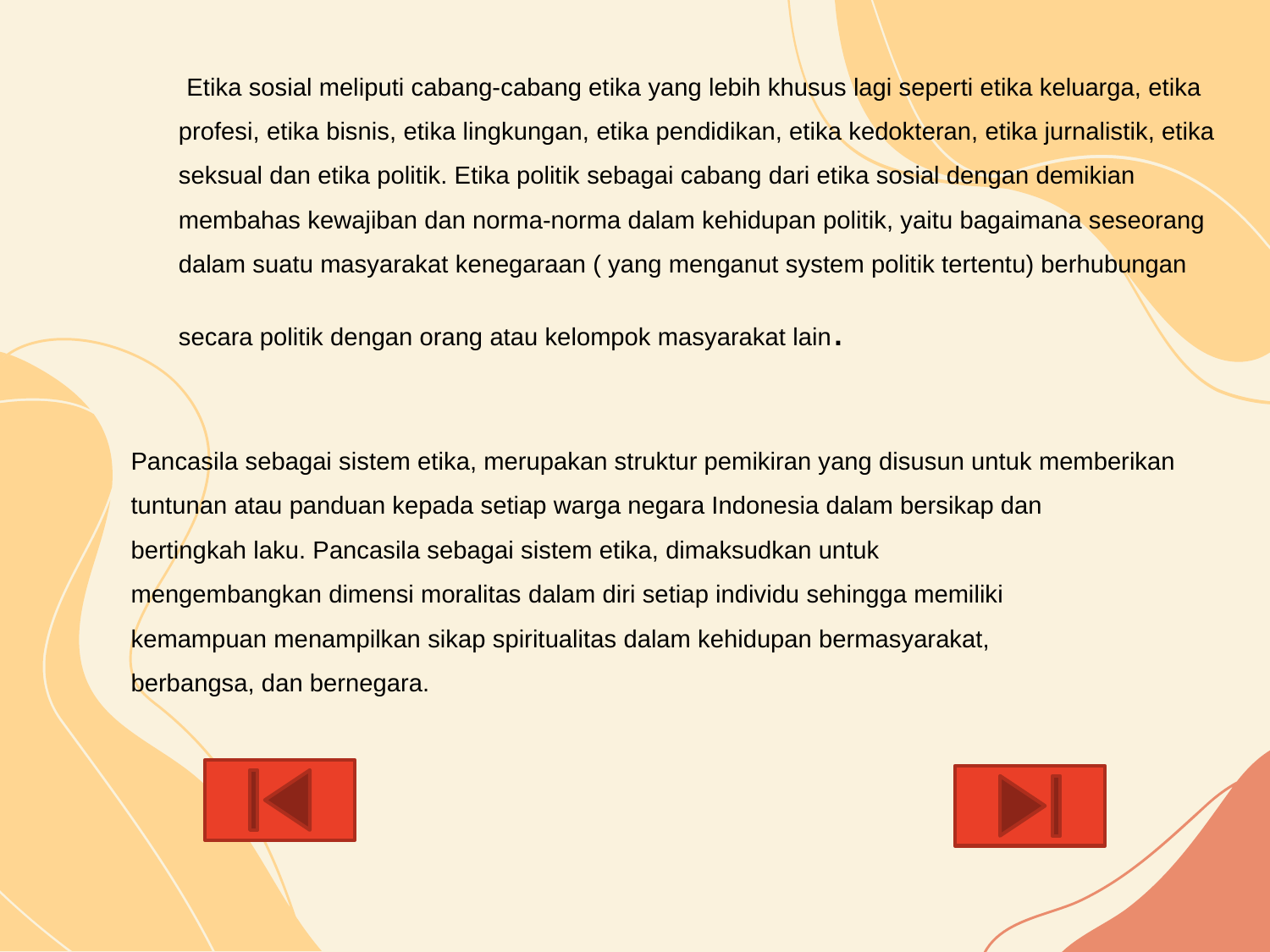

#
        Etika sosial meliputi cabang-cabang etika yang lebih khusus lagi seperti etika keluarga, etika profesi, etika bisnis, etika lingkungan, etika pendidikan, etika kedokteran, etika jurnalistik, etika seksual dan etika politik. Etika politik sebagai cabang dari etika sosial dengan demikian membahas kewajiban dan norma-norma dalam kehidupan politik, yaitu bagaimana seseorang dalam suatu masyarakat kenegaraan ( yang menganut system politik tertentu) berhubungan secara politik dengan orang atau kelompok masyarakat lain.

Pancasila sebagai sistem etika, merupakan struktur pemikiran yang disusun untuk memberikan
tuntunan atau panduan kepada setiap warga negara Indonesia dalam bersikap dan
bertingkah laku. Pancasila sebagai sistem etika, dimaksudkan untuk
mengembangkan dimensi moralitas dalam diri setiap individu sehingga memiliki
kemampuan menampilkan sikap spiritualitas dalam kehidupan bermasyarakat,
berbangsa, dan bernegara.